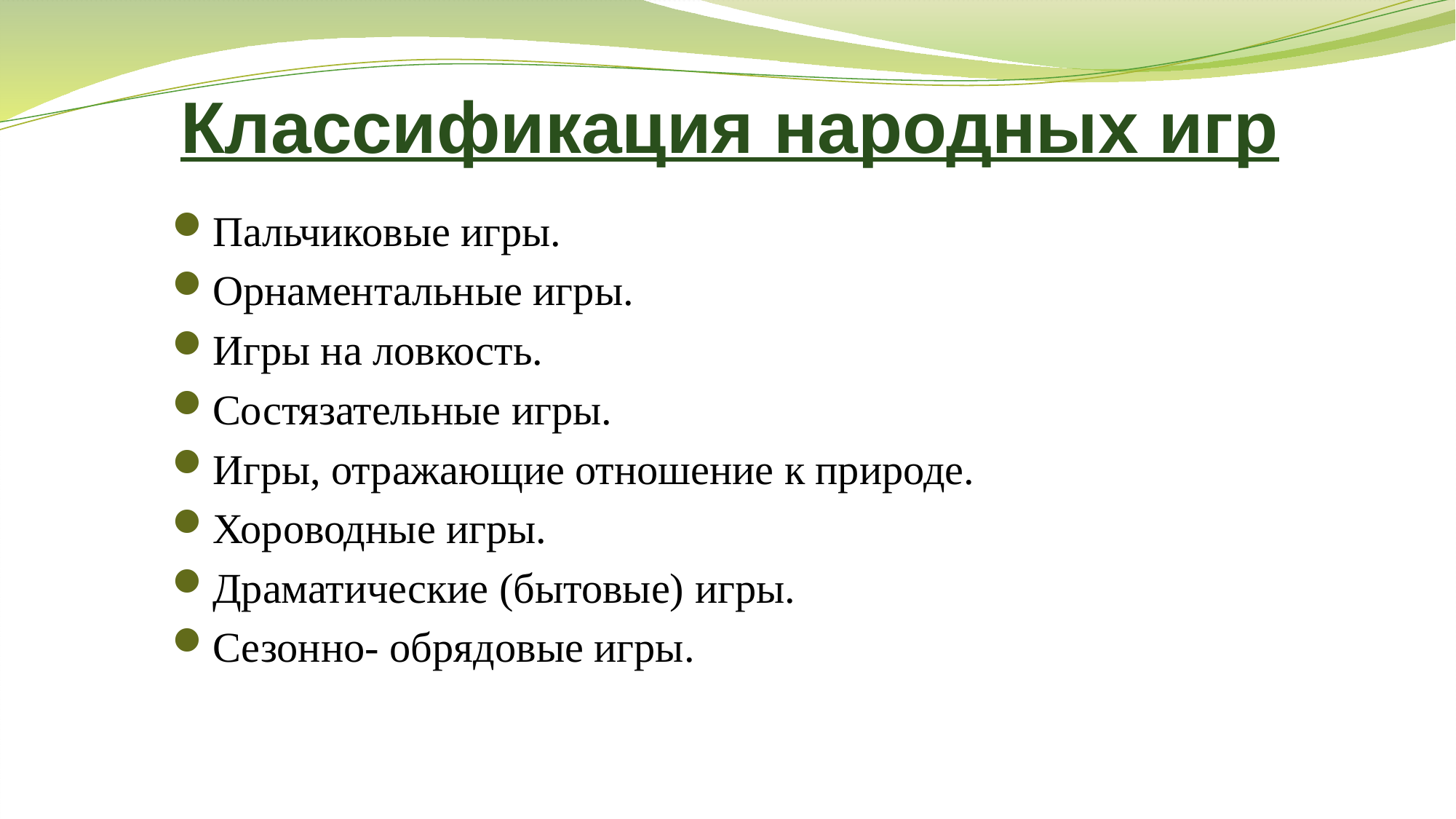

# Классификация народных игр
Пальчиковые игры.
Орнаментальные игры.
Игры на ловкость.
Состязательные игры.
Игры, отражающие отношение к природе.
Хороводные игры.
Драматические (бытовые) игры.
Сезонно- обрядовые игры.